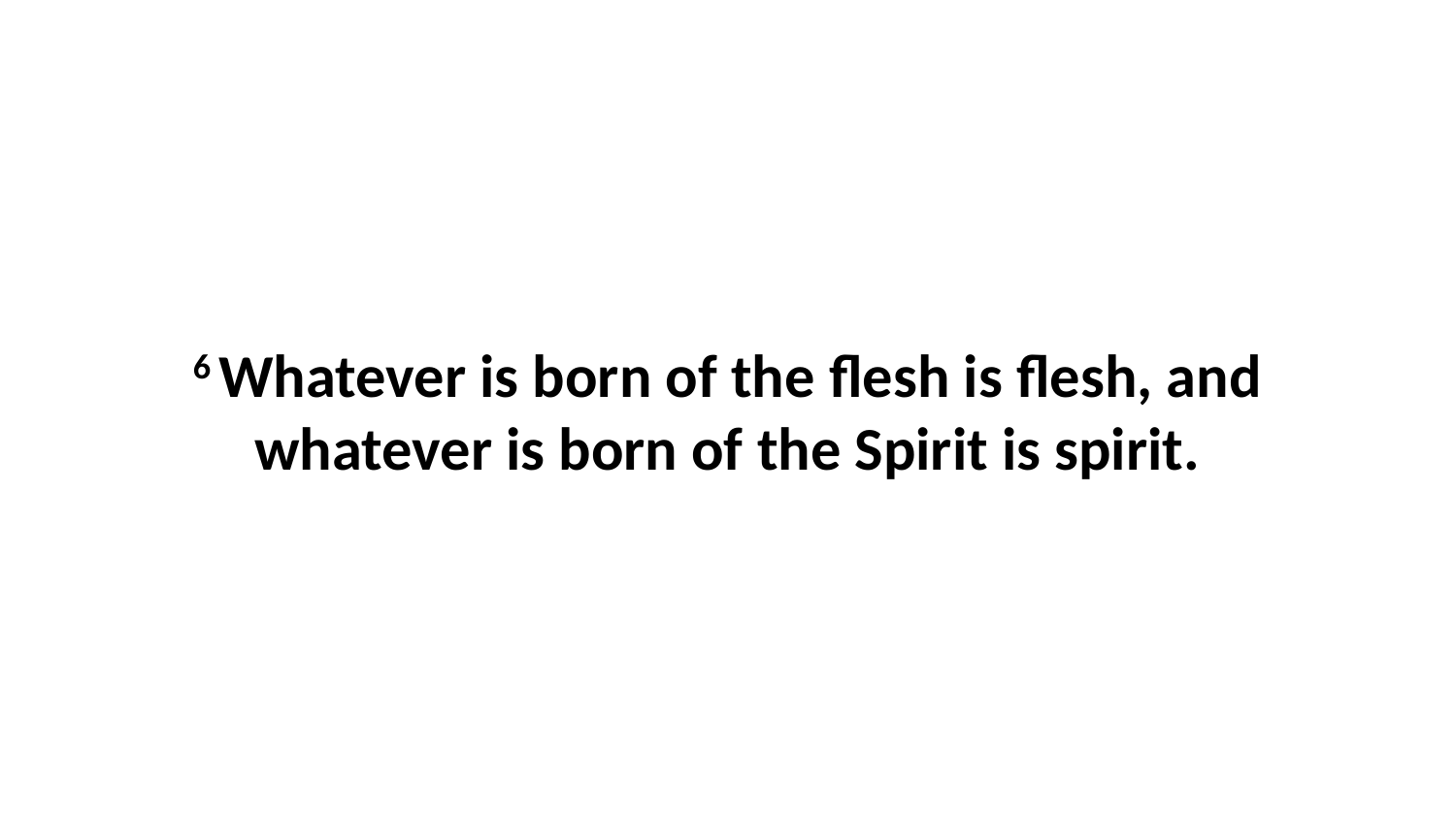

6 Whatever is born of the flesh is flesh, and whatever is born of the Spirit is spirit.